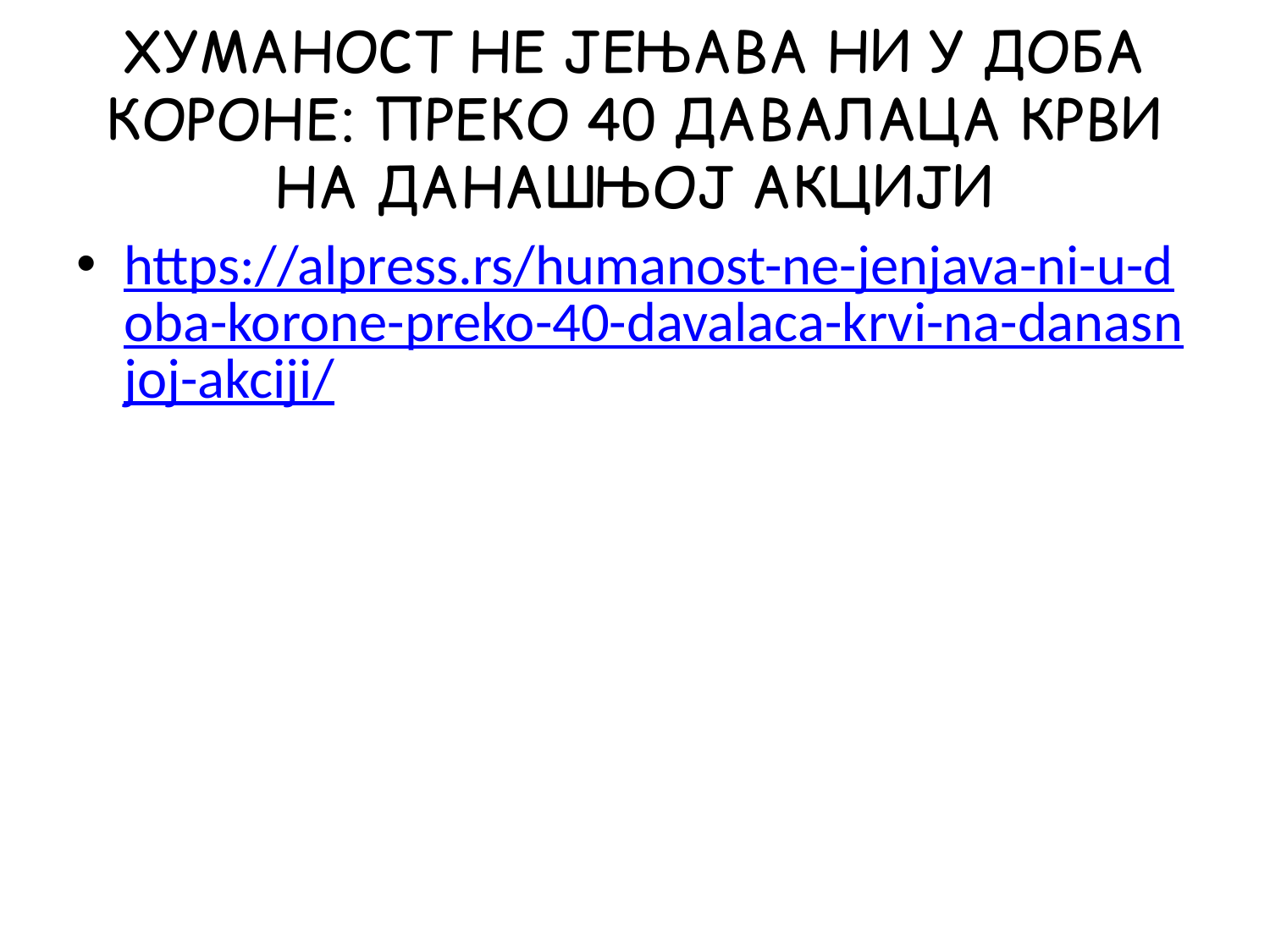

# ХУМАНОСТ НЕ ЈЕЊАВА НИ У ДОБА КОРОНЕ: ПРЕКО 40 ДАВАЛАЦА КРВИ НА ДАНАШЊОЈ АКЦИЈИ
https://alpress.rs/humanost-ne-jenjava-ni-u-doba-korone-preko-40-davalaca-krvi-na-danasnjoj-akciji/